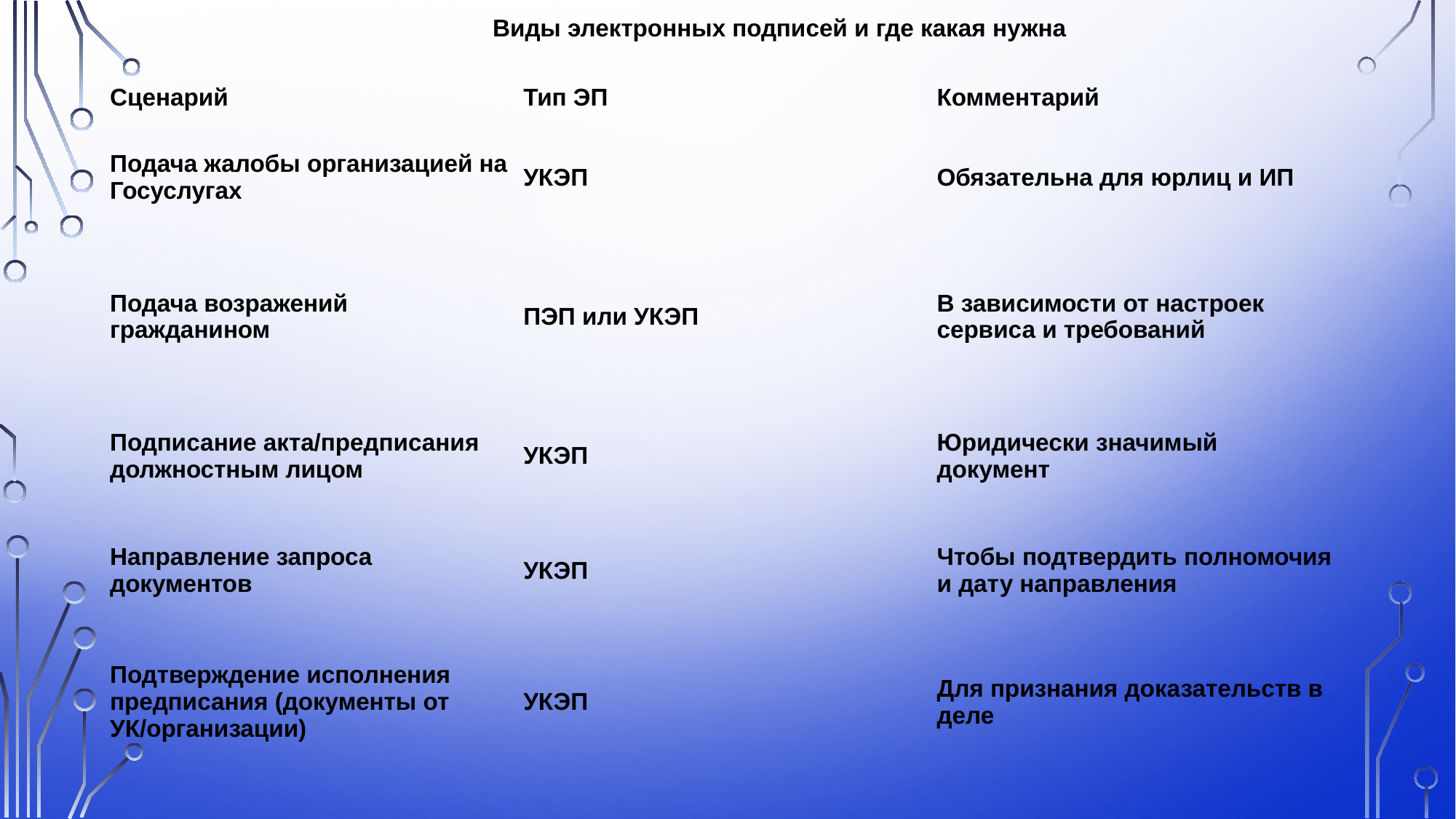

Виды электронных подписей и где какая нужна

#
| Сценарий | Тип ЭП | Комментарий |
| --- | --- | --- |
| Подача жалобы организацией на Госуслугах | УКЭП | Обязательна для юрлиц и ИП |
| Подача возражений гражданином | ПЭП или УКЭП | В зависимости от настроек сервиса и требований |
| Подписание акта/предписания должностным лицом | УКЭП | Юридически значимый документ |
| Направление запроса документов | УКЭП | Чтобы подтвердить полномочия и дату направления |
| Подтверждение исполнения предписания (документы от УК/организации) | УКЭП | Для признания доказательств в деле |